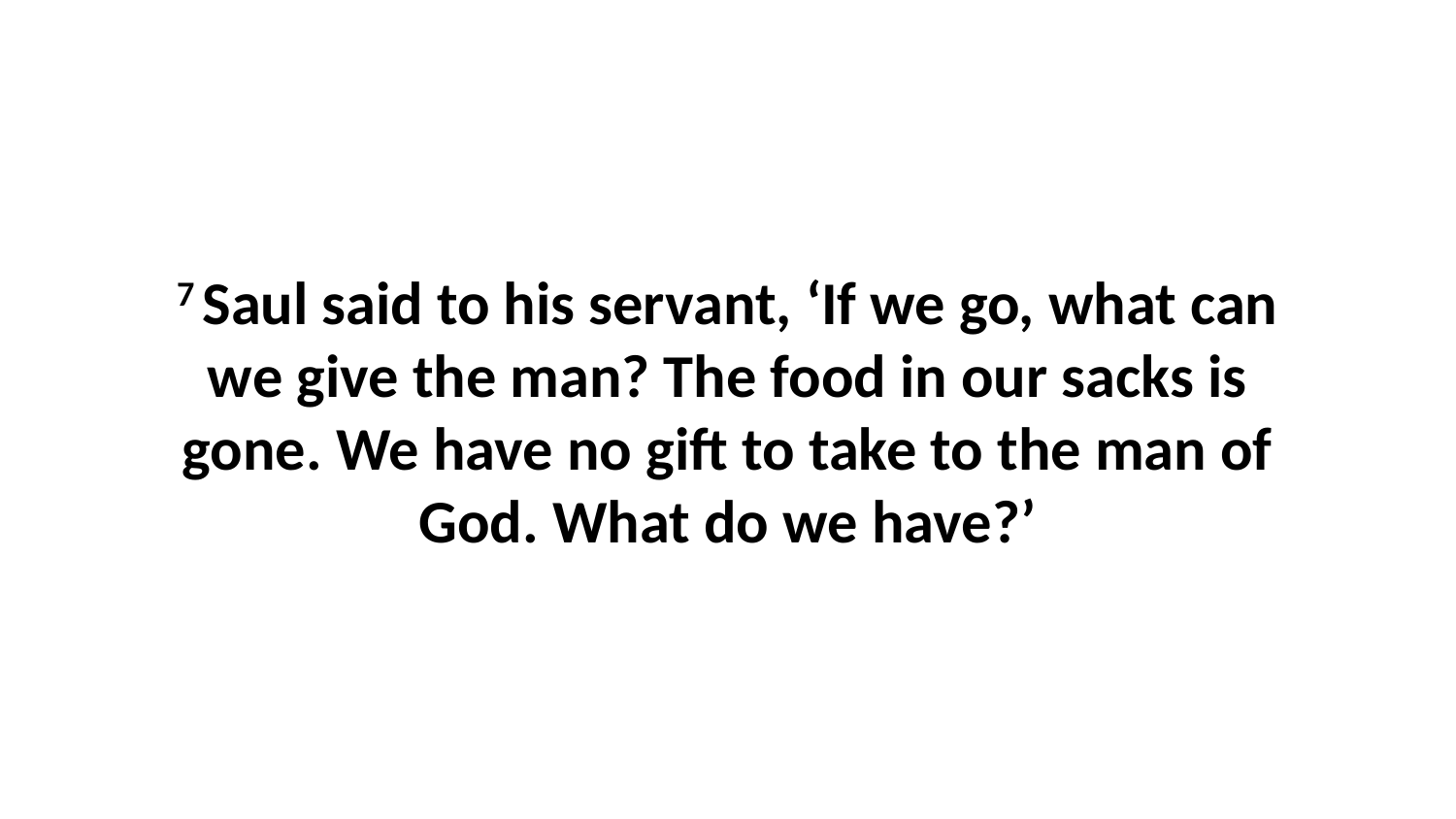

7 Saul said to his servant, ‘If we go, what can we give the man? The food in our sacks is gone. We have no gift to take to the man of God. What do we have?’